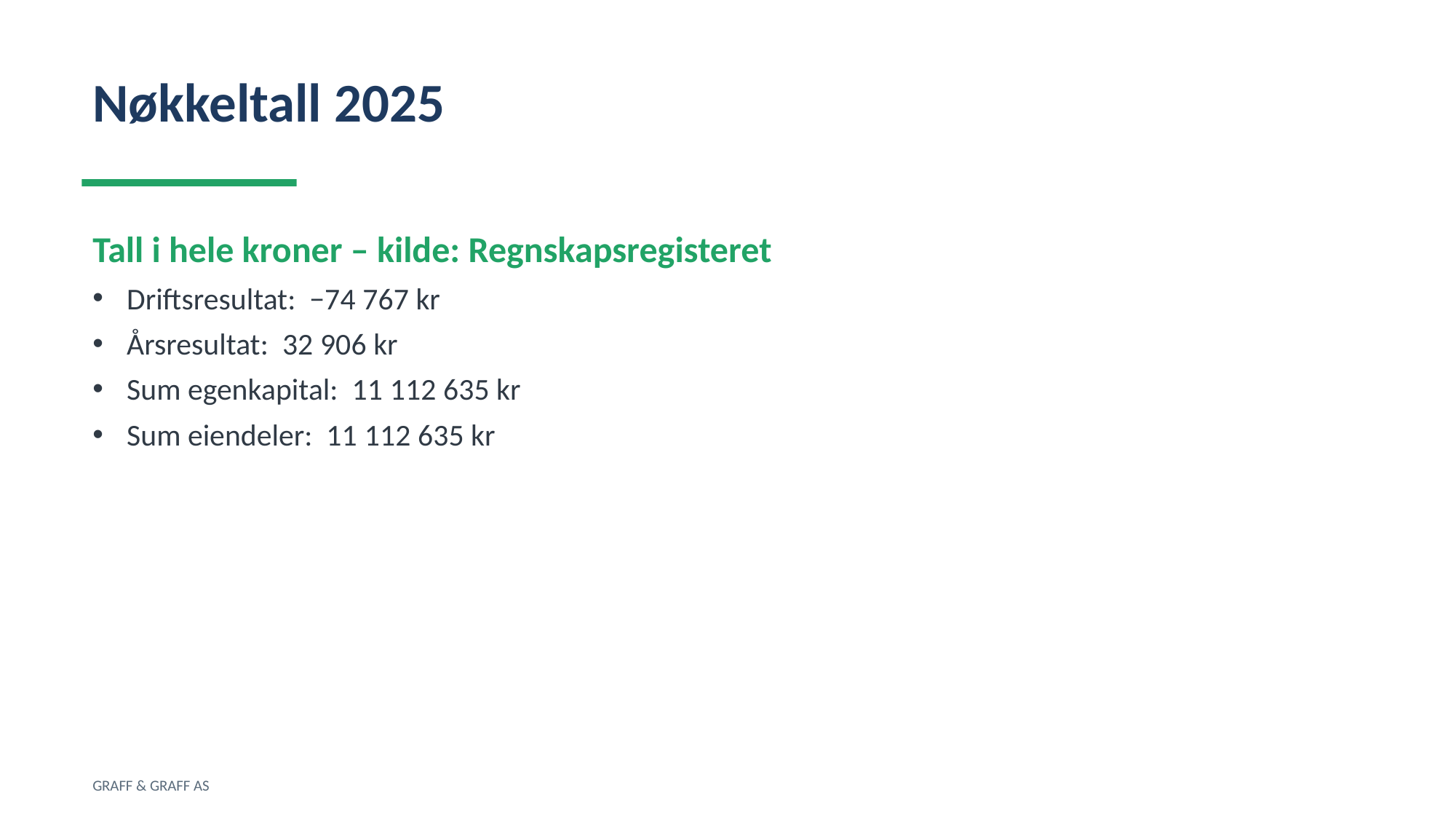

Nøkkeltall 2025

Tall i hele kroner – kilde: Regnskapsregisteret
Driftsresultat:  −74 767 kr
Årsresultat:  32 906 kr
Sum egenkapital:  11 112 635 kr
Sum eiendeler:  11 112 635 kr
GRAFF & GRAFF AS